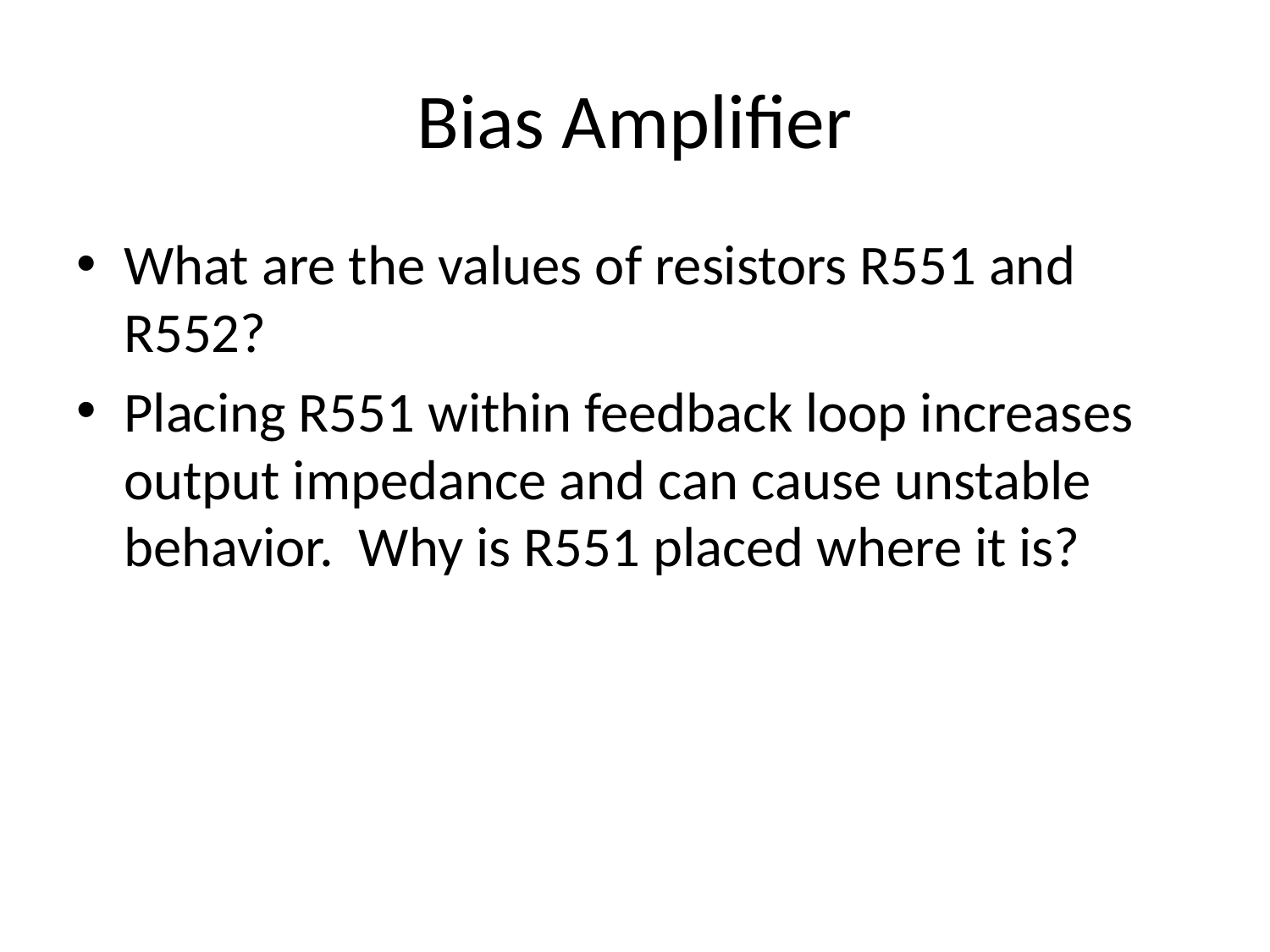

# Bias Amplifier
What are the values of resistors R551 and R552?
Placing R551 within feedback loop increases output impedance and can cause unstable behavior.  Why is R551 placed where it is?